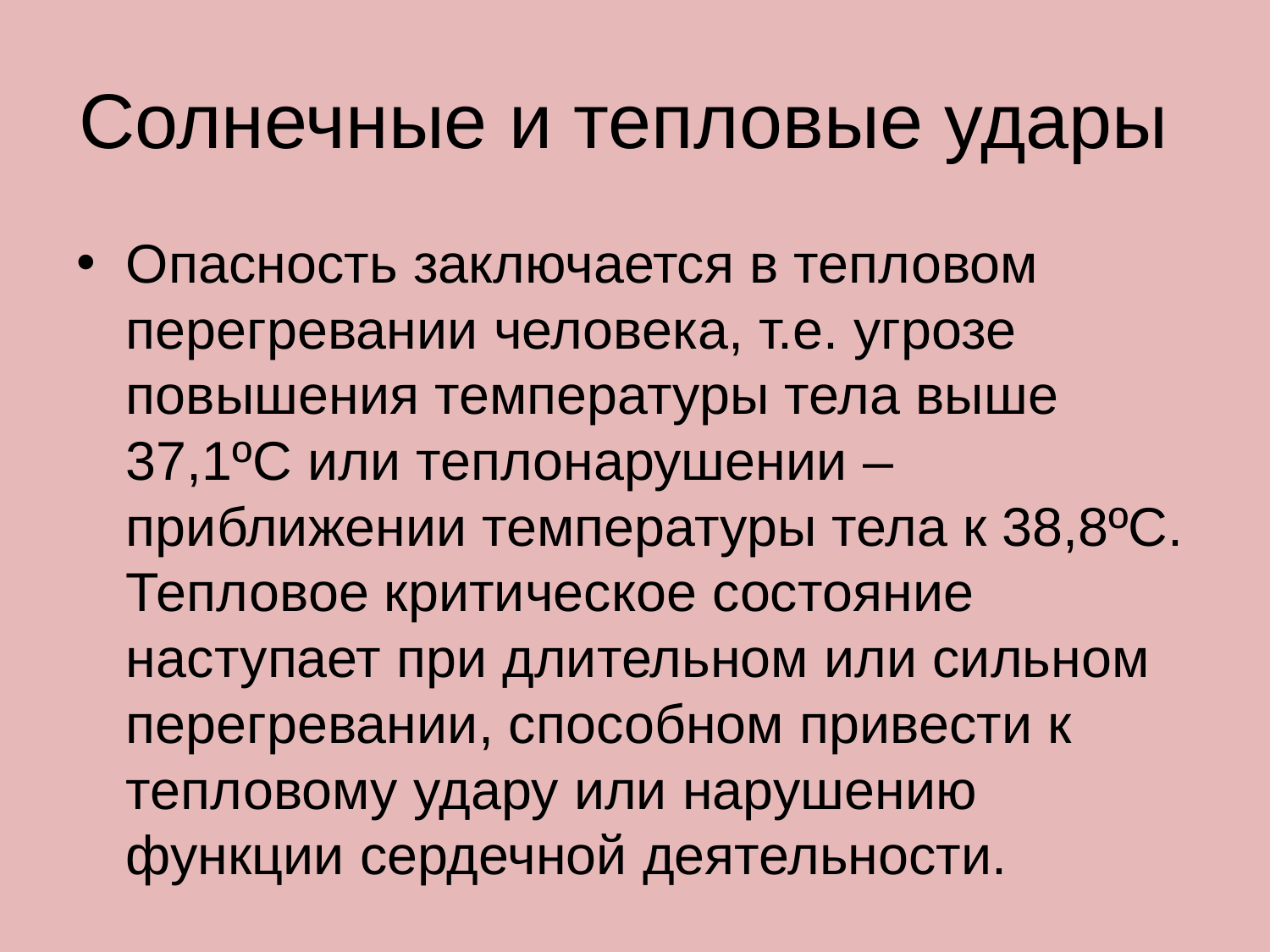

# Солнечные и тепловые удары
Опасность заключается в тепловом перегревании человека, т.е. угрозе повышения температуры тела выше 37,1ºС или теплонарушении – приближении температуры тела к 38,8ºС. Тепловое критическое состояние наступает при длительном или сильном перегревании, способном привести к тепловому удару или нарушению функции сердечной деятельности.